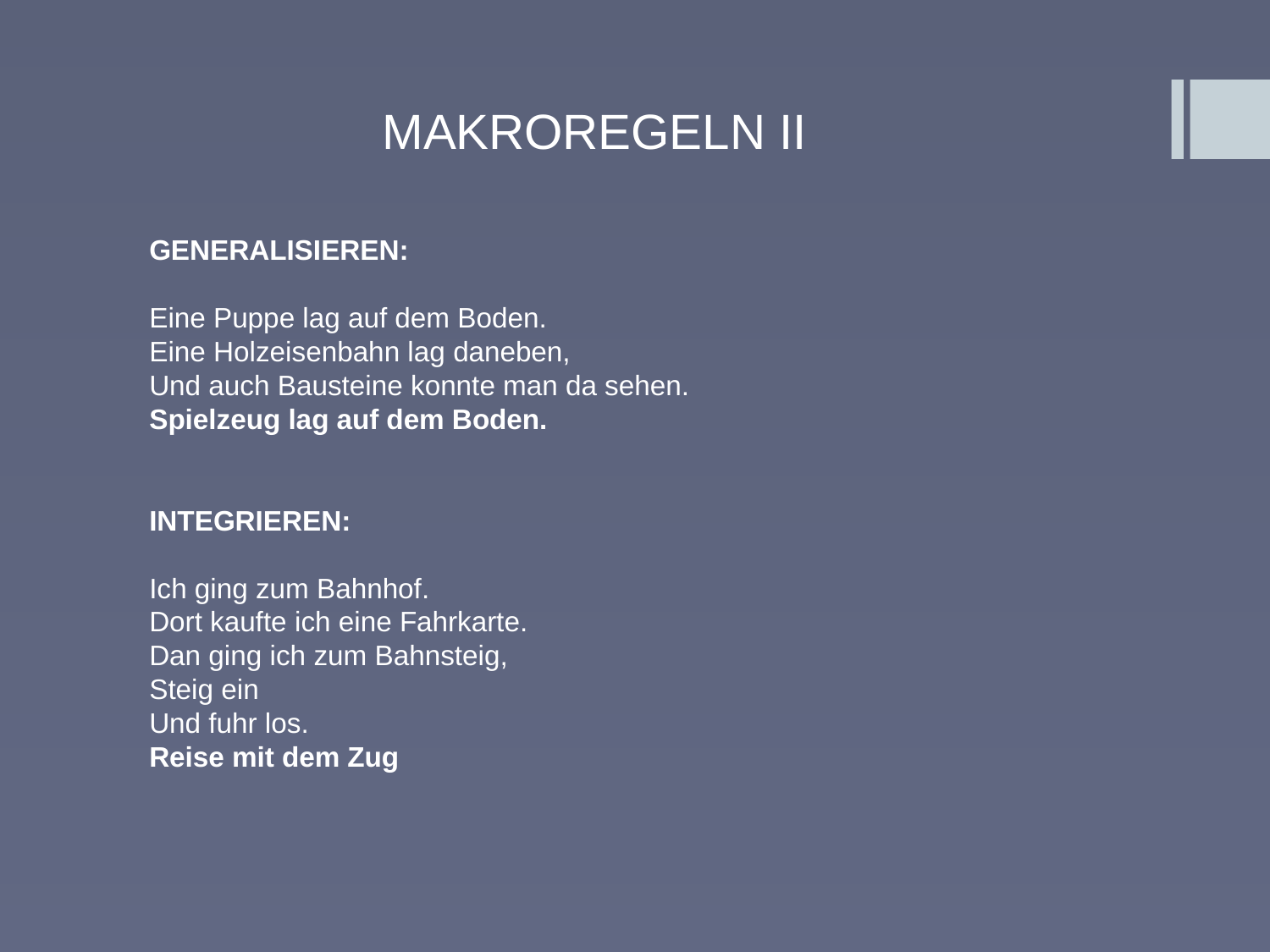

MAKROREGELN II
GENERALISIEREN:

Eine Puppe lag auf dem Boden.
Eine Holzeisenbahn lag daneben,
Und auch Bausteine konnte man da sehen.
Spielzeug lag auf dem Boden.

INTEGRIEREN:

Ich ging zum Bahnhof.
Dort kaufte ich eine Fahrkarte.
Dan ging ich zum Bahnsteig,
Steig ein
Und fuhr los.
Reise mit dem Zug